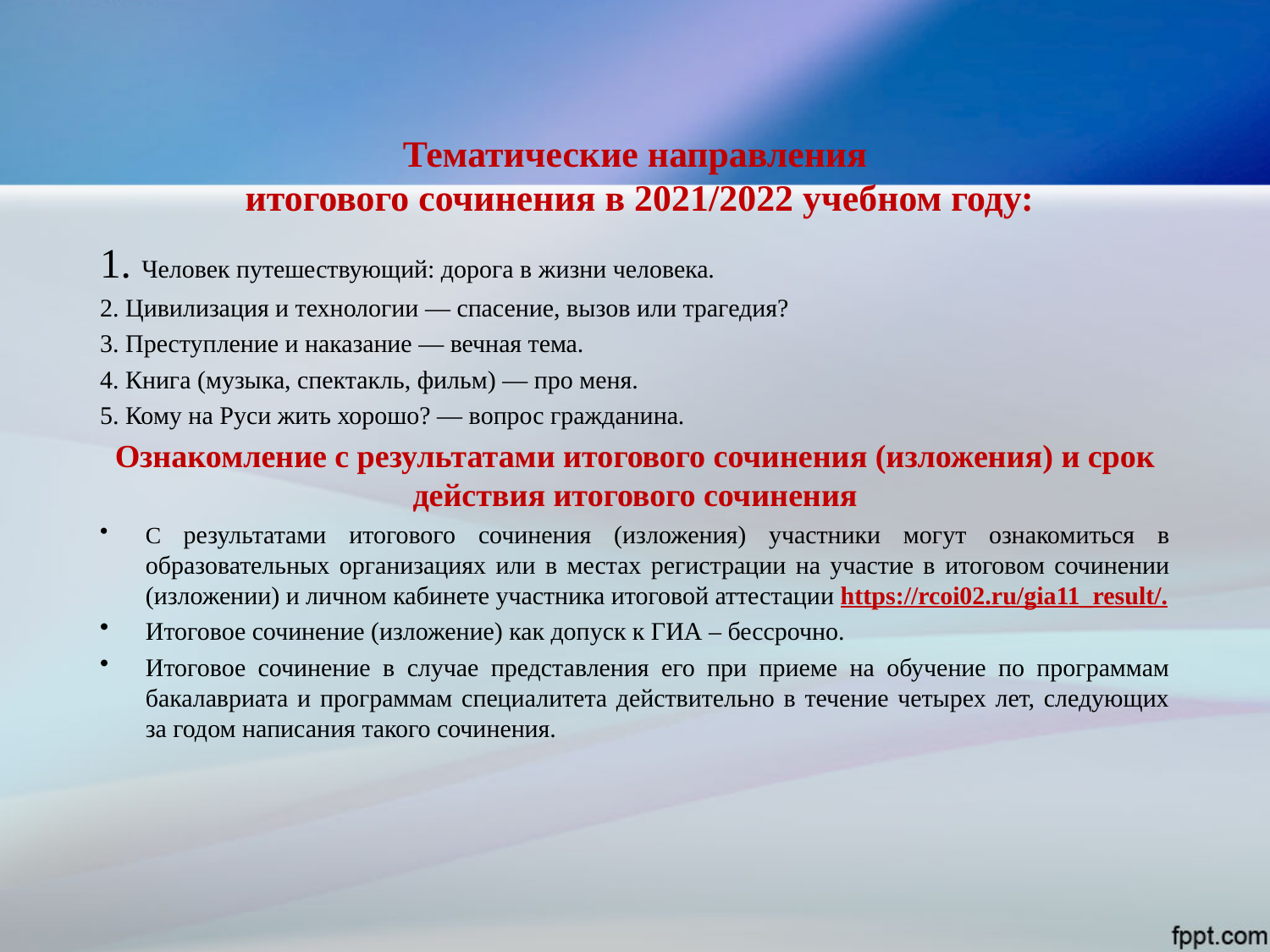

# Тематические направления итогового сочинения в 2021/2022 учебном году:
1. Человек путешествующий: дорога в жизни человека.
2. Цивилизация и технологии — спасение, вызов или трагедия?
3. Преступление и наказание — вечная тема.
4. Книга (музыка, спектакль, фильм) — про меня.
5. Кому на Руси жить хорошо? — вопрос гражданина.
Ознакомление с результатами итогового сочинения (изложения) и срок действия итогового сочинения
С результатами итогового сочинения (изложения) участники могут ознакомиться в образовательных организациях или в местах регистрации на участие в итоговом сочинении (изложении) и личном кабинете участника итоговой аттестации https://rcoi02.ru/gia11_result/.
Итоговое сочинение (изложение) как допуск к ГИА – бессрочно.
Итоговое сочинение в случае представления его при приеме на обучение по программам бакалавриата и программам специалитета действительно в течение четырех лет, следующих за годом написания такого сочинения.